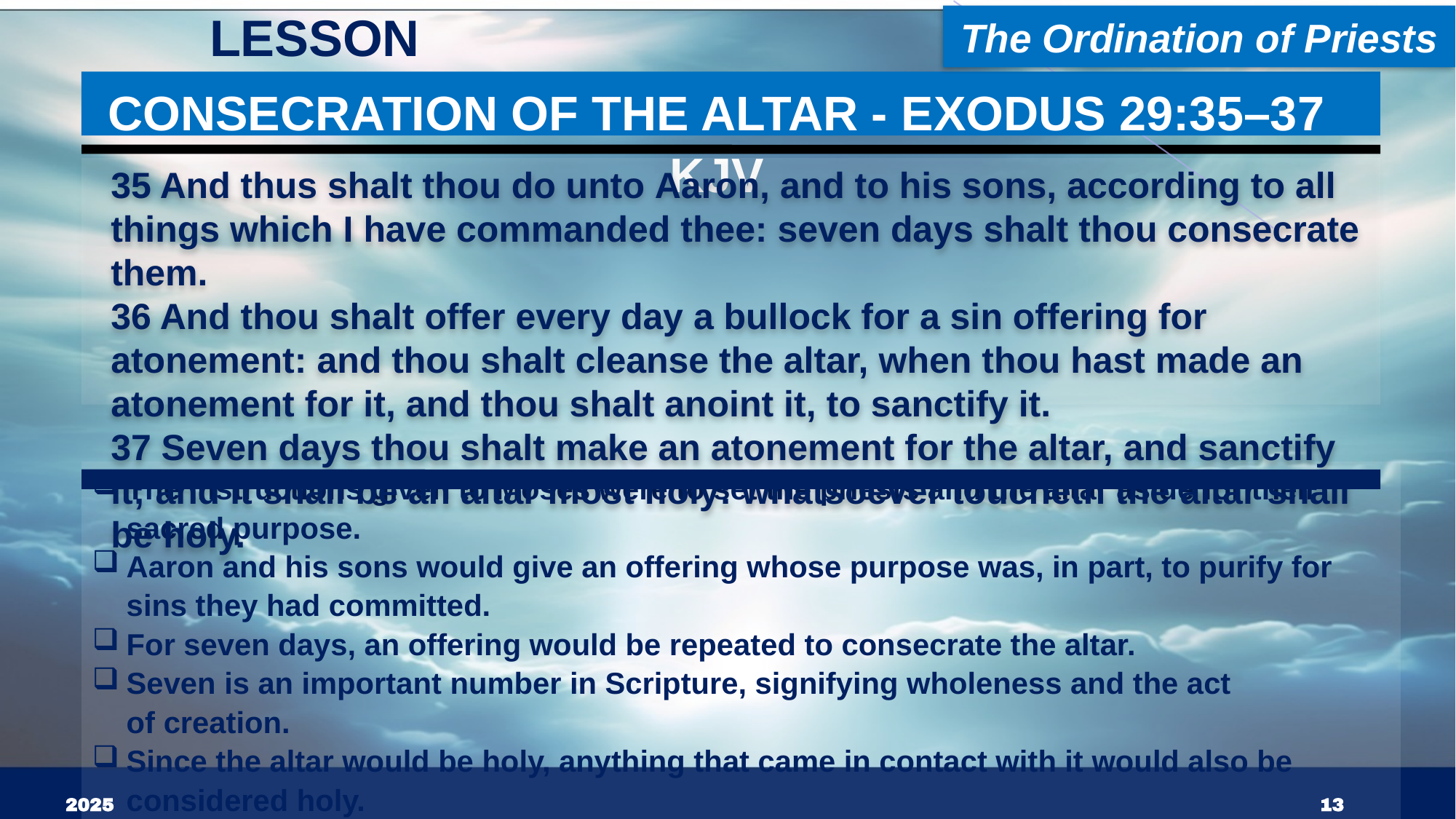

LESSON OVERVIEW

The Ordination of Priests

Consecration of the Altar - Exodus 29:35–37 KJV

35 And thus shalt thou do unto Aaron, and to his sons, according to all things which I have commanded thee: seven days shalt thou consecrate them.
36 And thou shalt offer every day a bullock for a sin offering for atonement: and thou shalt cleanse the altar, when thou hast made an atonement for it, and thou shalt anoint it, to sanctify it.
37 Seven days thou shalt make an atonement for the altar, and sanctify it; and it shall be an altar most holy: whatsoever toucheth the altar shall be holy.

The instructions given to Moses were to set the priests and the altar aside for their sacred purpose.
Aaron and his sons would give an offering whose purpose was, in part, to purify for sins they had committed.
For seven days, an offering would be repeated to consecrate the altar.
Seven is an important number in Scripture, signifying wholeness and the act of creation.
Since the altar would be holy, anything that came in contact with it would also be considered holy.
2025
13